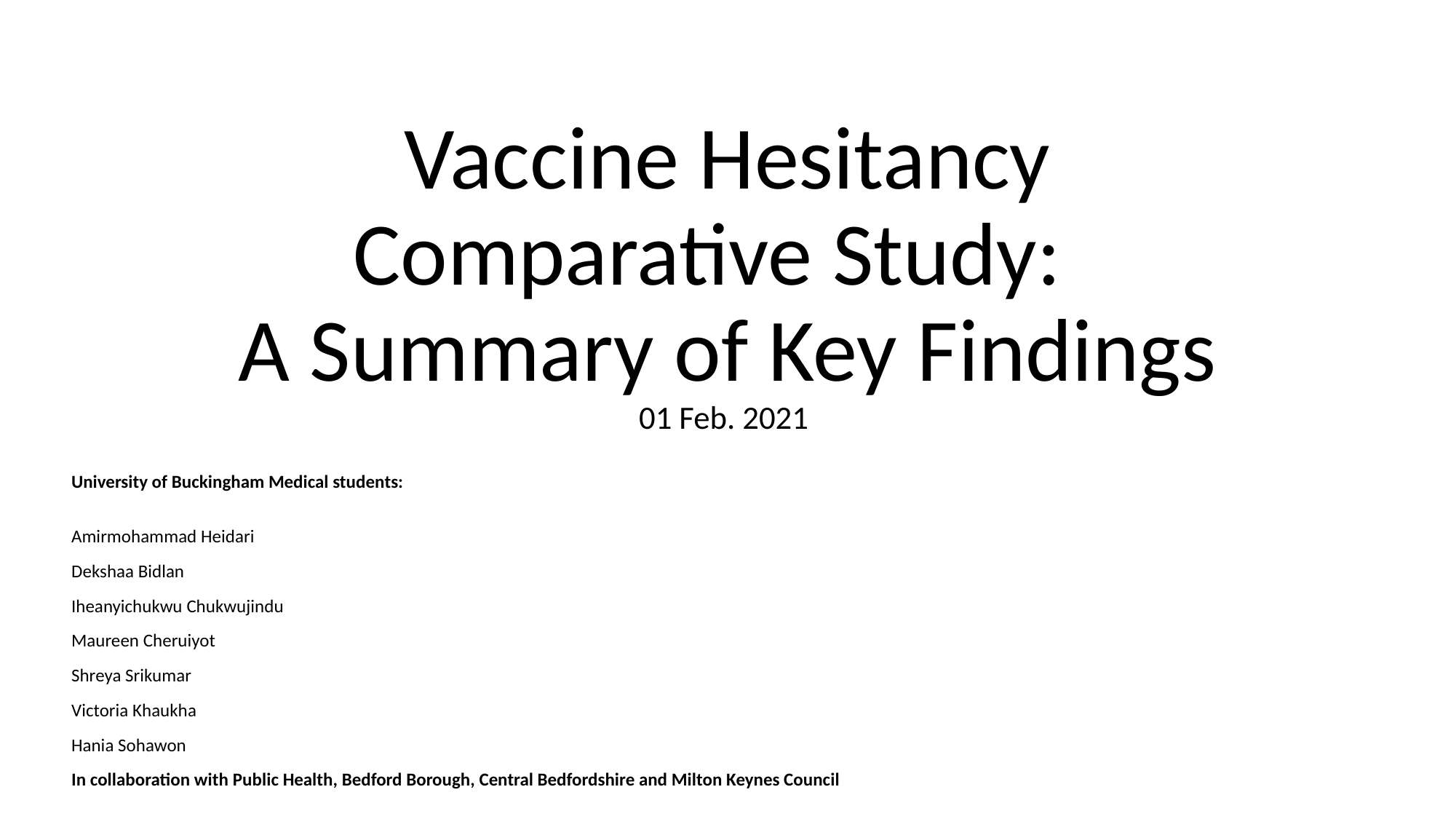

# Vaccine Hesitancy Comparative Study: A Summary of Key Findings 01 Feb. 2021
University of Buckingham Medical students:
Amirmohammad Heidari
Dekshaa Bidlan
Iheanyichukwu Chukwujindu
Maureen Cheruiyot
Shreya Srikumar
Victoria Khaukha
Hania Sohawon
In collaboration with Public Health, Bedford Borough, Central Bedfordshire and Milton Keynes Council